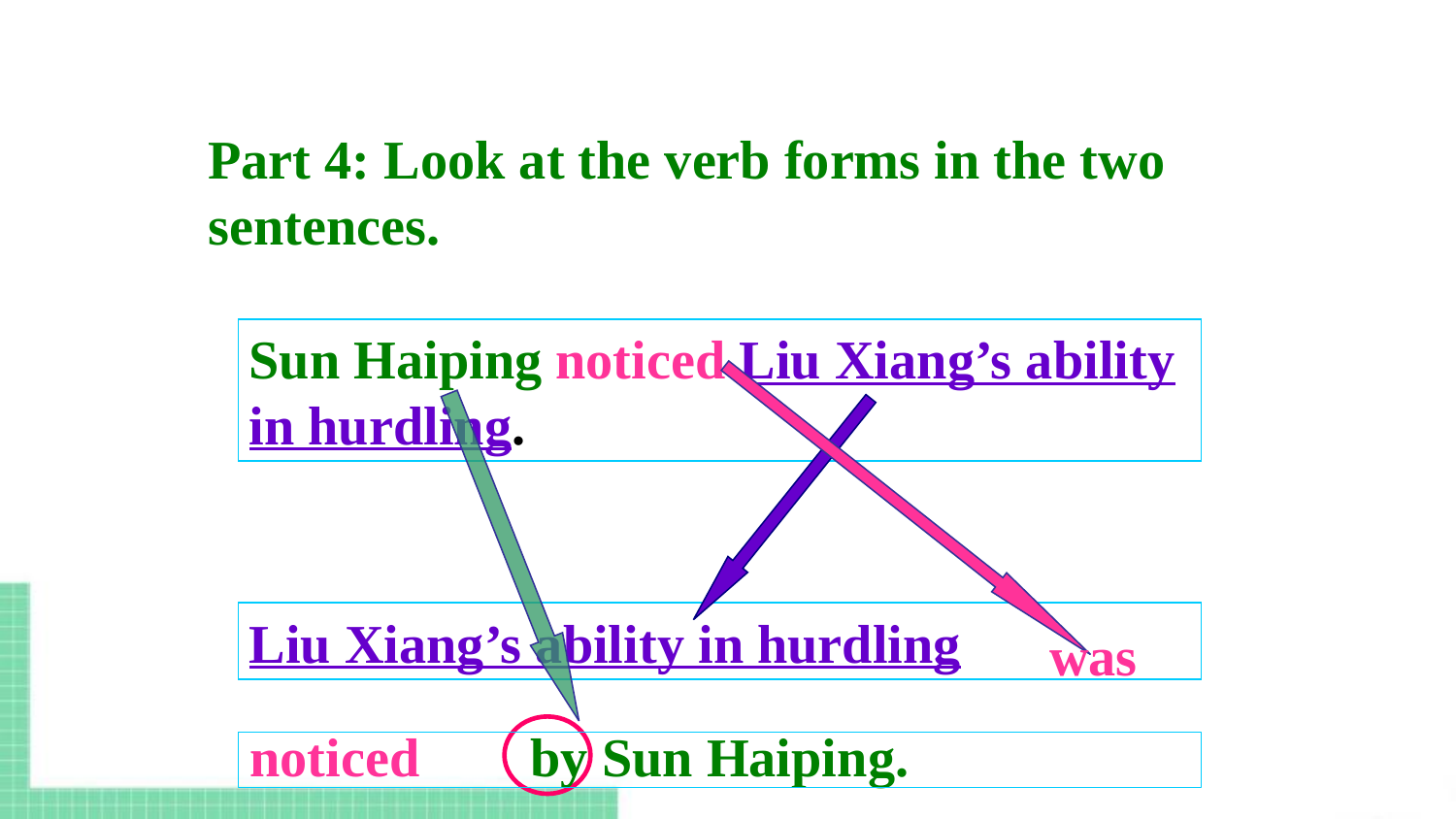

Part 4: Look at the verb forms in the two sentences.

Sun Haiping noticed Liu Xiang’s ability in hurdling.

Liu Xiang’s ability in hurdling
was

noticed
 by Sun Haiping.